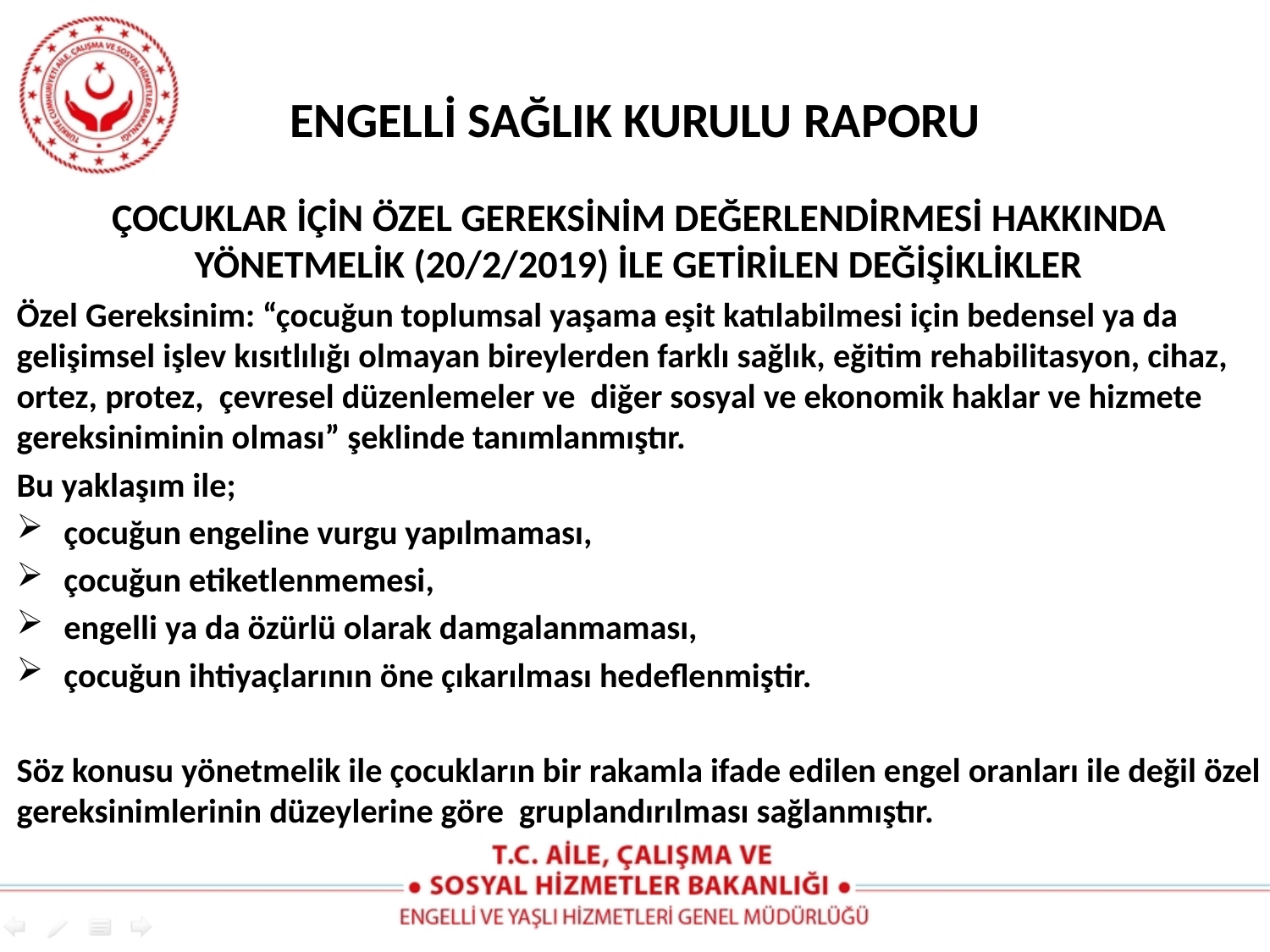

# ENGELLİ SAĞLIK KURULU RAPORU
ÇOCUKLAR İÇİN ÖZEL GEREKSİNİM DEĞERLENDİRMESİ HAKKINDA YÖNETMELİK (20/2/2019) İLE GETİRİLEN DEĞİŞİKLİKLER
Özel Gereksinim: “çocuğun toplumsal yaşama eşit katılabilmesi için bedensel ya da gelişimsel işlev kısıtlılığı olmayan bireylerden farklı sağlık, eğitim rehabilitasyon, cihaz, ortez, protez,  çevresel düzenlemeler ve  diğer sosyal ve ekonomik haklar ve hizmete gereksiniminin olması” şeklinde tanımlanmıştır.
Bu yaklaşım ile;
çocuğun engeline vurgu yapılmaması,
çocuğun etiketlenmemesi,
engelli ya da özürlü olarak damgalanmaması,
çocuğun ihtiyaçlarının öne çıkarılması hedeflenmiştir.

Söz konusu yönetmelik ile çocukların bir rakamla ifade edilen engel oranları ile değil özel gereksinimlerinin düzeylerine göre  gruplandırılması sağlanmıştır.